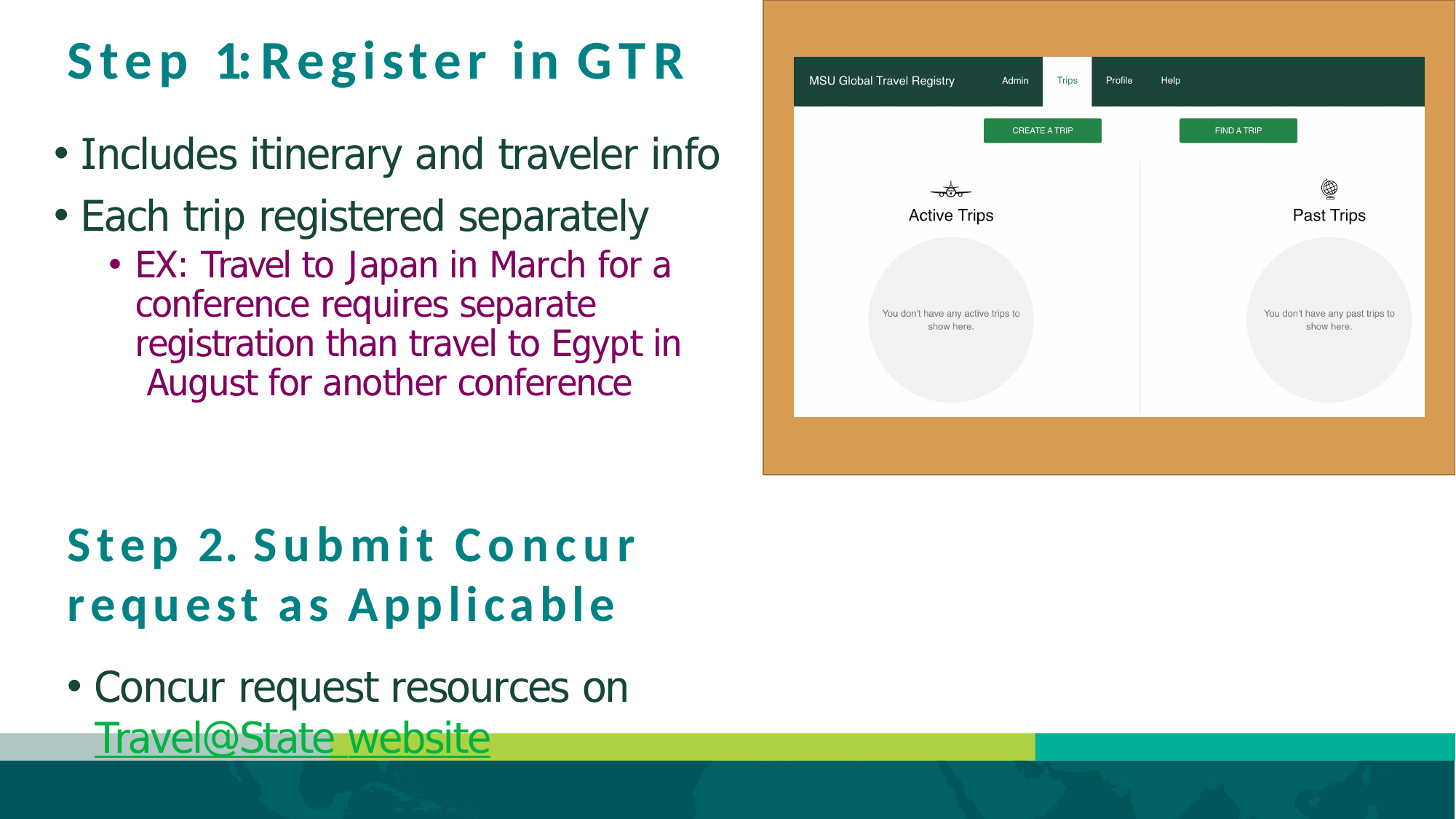

# Step 1: Register in GTR

Includes itinerary and traveler info
Each trip registered separately
EX: Travel to Japan in March for a  conference requires separate  registration than travel to Egypt in  August for another conference

Step 2. Submit Concur request as Applicable
Concur request resources on Travel@State website